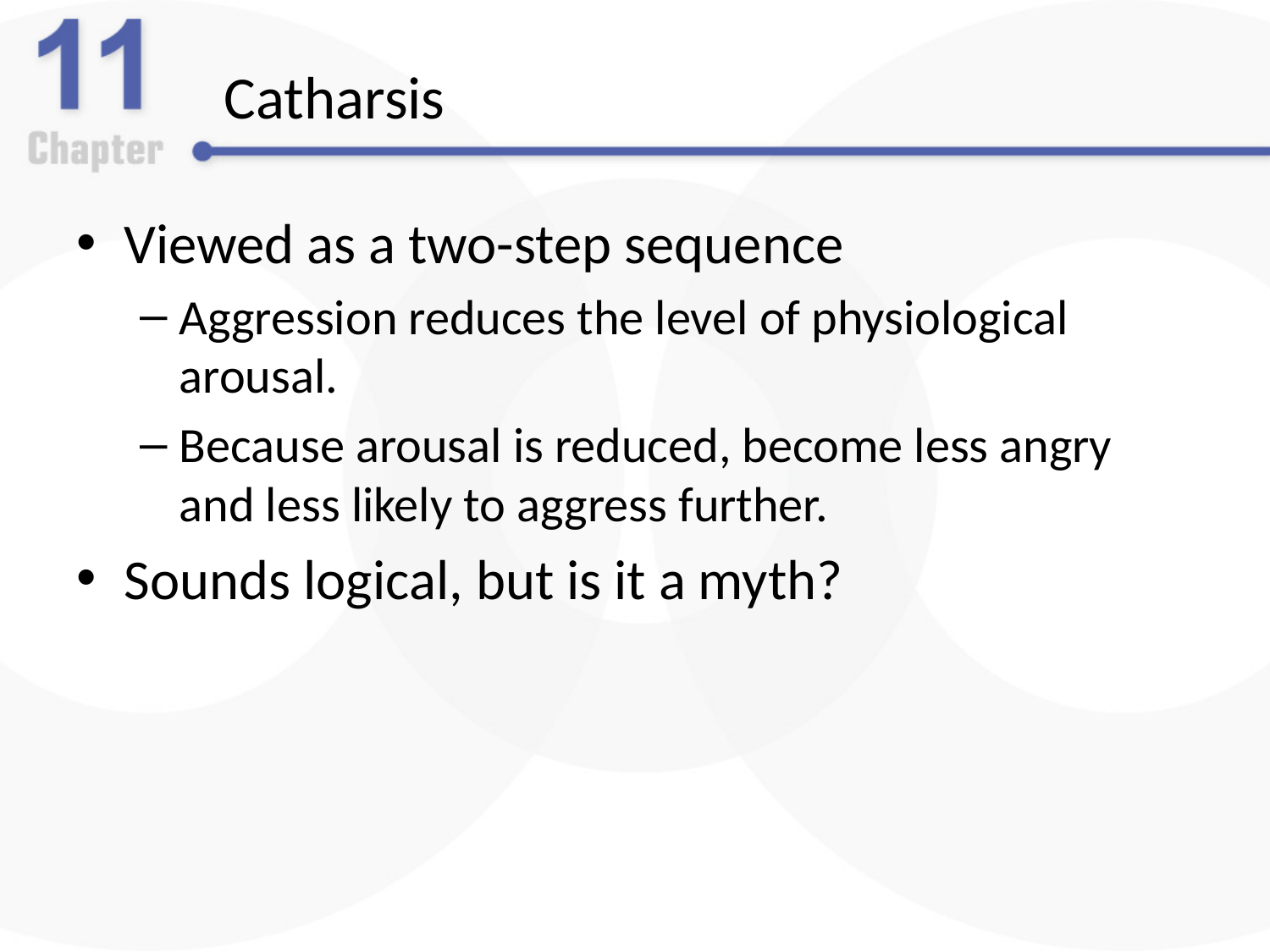

# Catharsis
Viewed as a two-step sequence
Aggression reduces the level of physiological arousal.
Because arousal is reduced, become less angry and less likely to aggress further.
Sounds logical, but is it a myth?